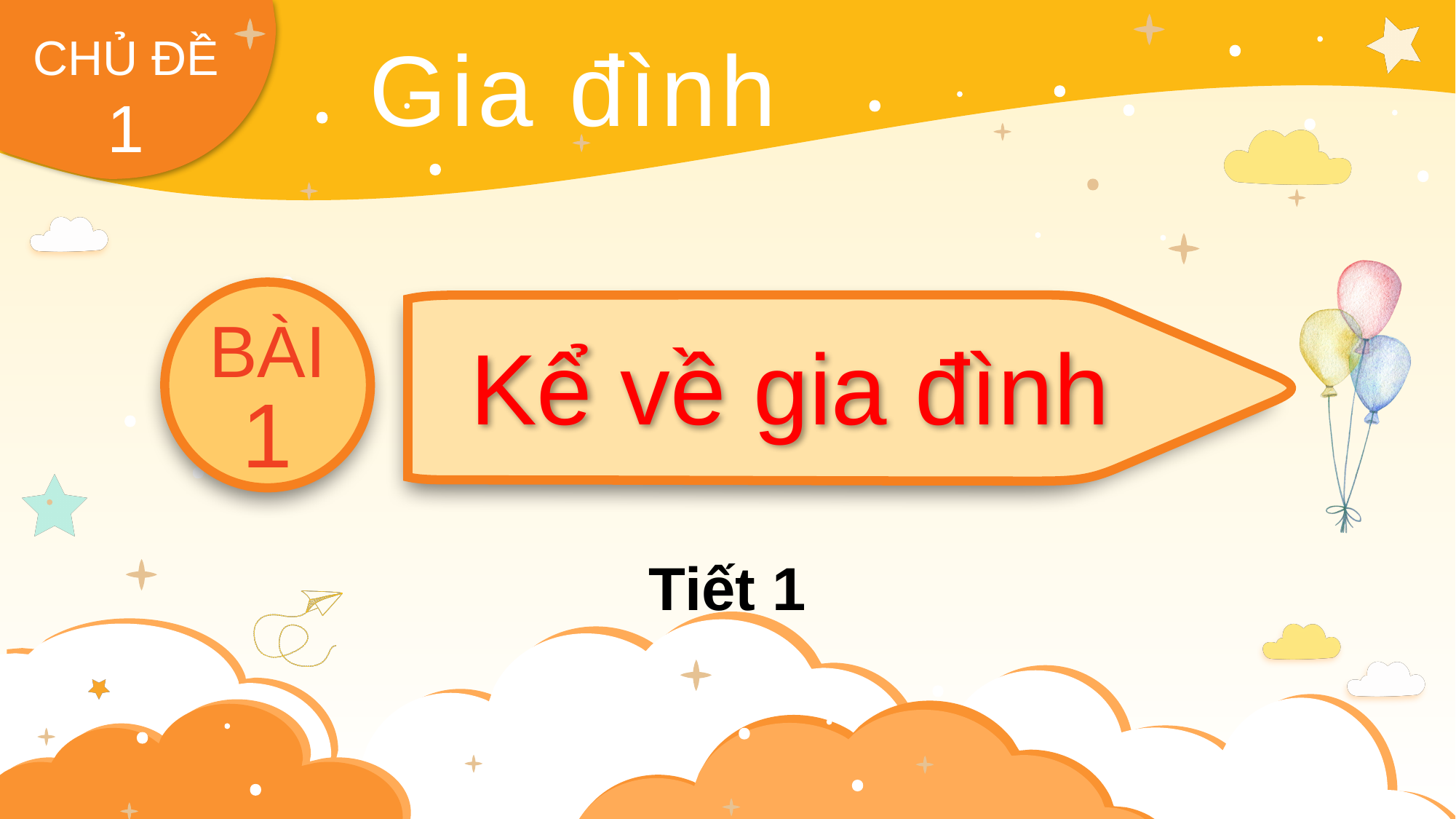

CHỦ ĐỀ
1
Gia đình

BÀI
1

Kể về gia đình
Tiết 1